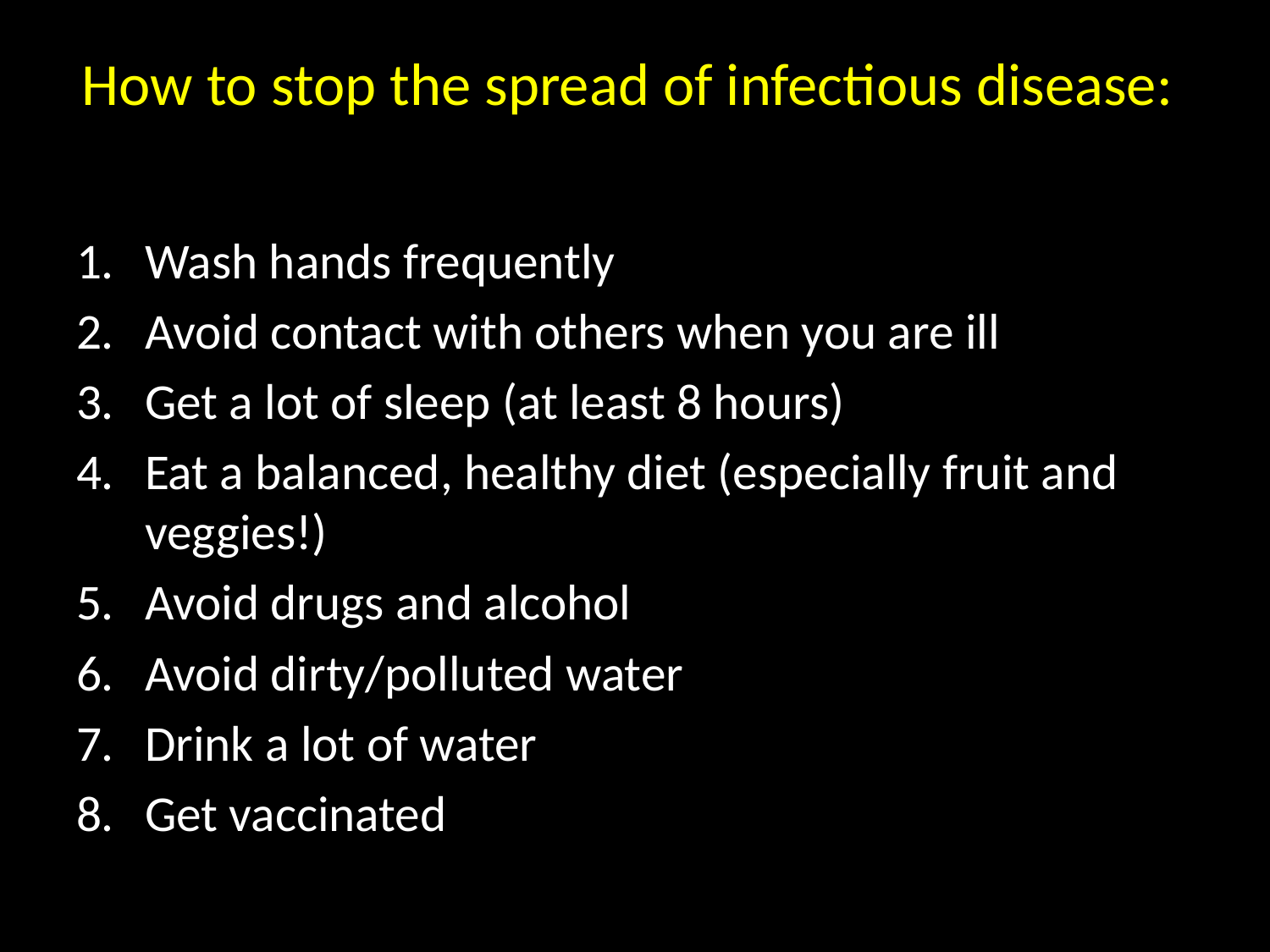

# How to stop the spread of infectious disease:
Wash hands frequently
Avoid contact with others when you are ill
Get a lot of sleep (at least 8 hours)
Eat a balanced, healthy diet (especially fruit and veggies!)
Avoid drugs and alcohol
Avoid dirty/polluted water
Drink a lot of water
Get vaccinated